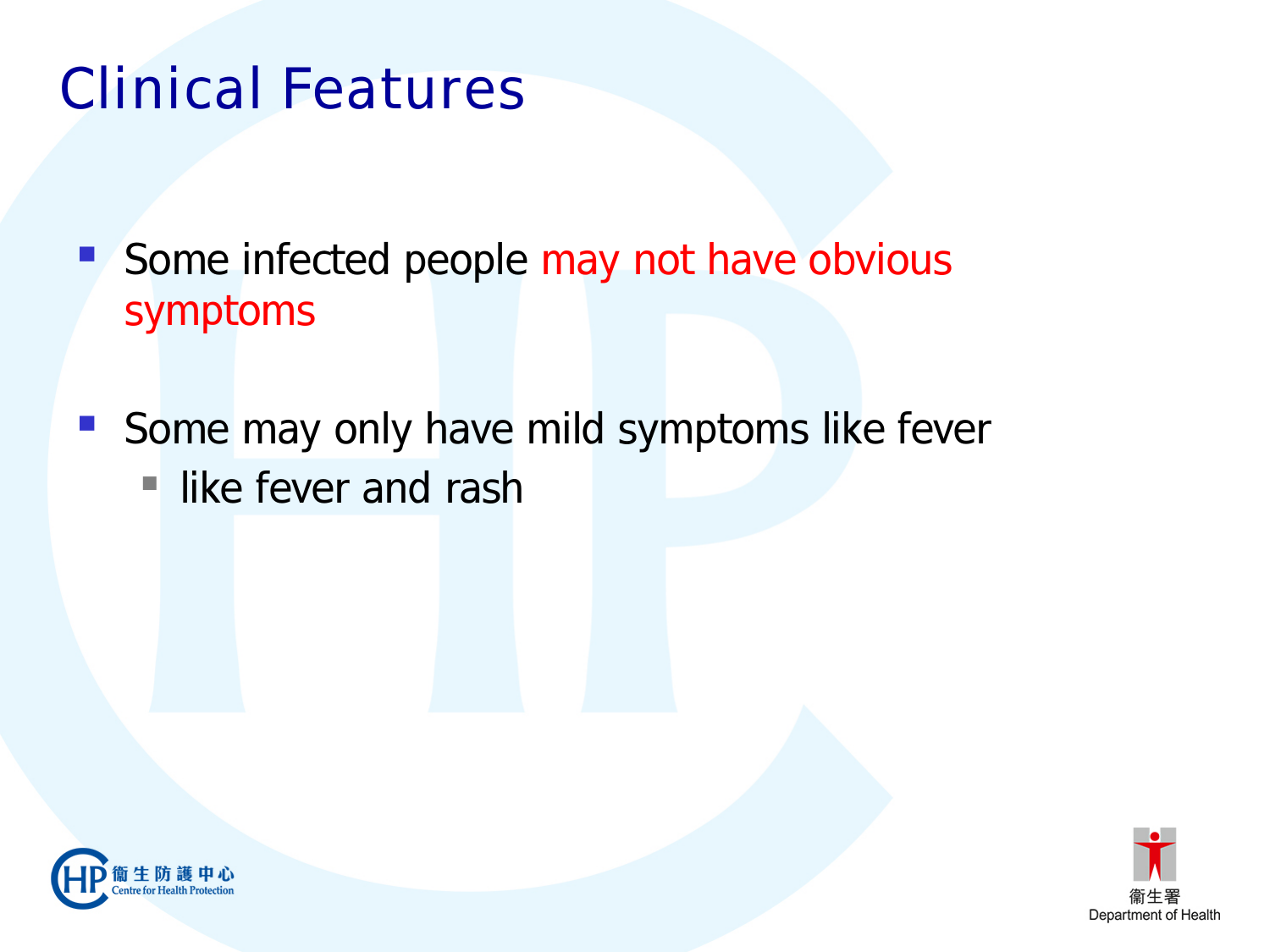

# Clinical Features
Some infected people may not have obvious symptoms

Some may only have mild symptoms like fever
like fever and rash